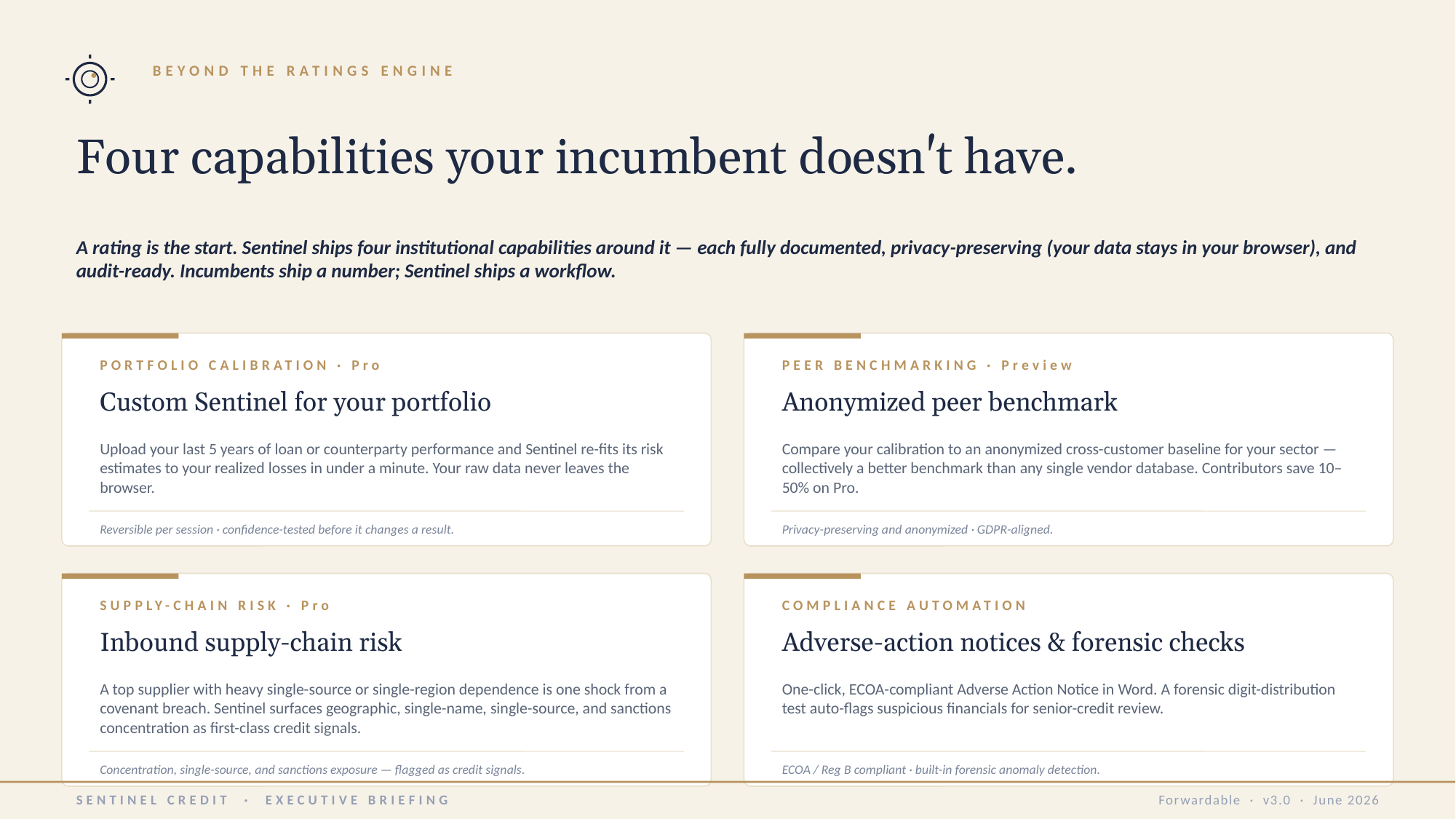

BEYOND THE RATINGS ENGINE

Four capabilities your incumbent doesn't have.
A rating is the start. Sentinel ships four institutional capabilities around it — each fully documented, privacy-preserving (your data stays in your browser), and audit-ready. Incumbents ship a number; Sentinel ships a workflow.

PORTFOLIO CALIBRATION · Pro
PEER BENCHMARKING · Preview
Custom Sentinel for your portfolio
Anonymized peer benchmark
Upload your last 5 years of loan or counterparty performance and Sentinel re-fits its risk estimates to your realized losses in under a minute. Your raw data never leaves the browser.
Compare your calibration to an anonymized cross-customer baseline for your sector — collectively a better benchmark than any single vendor database. Contributors save 10–50% on Pro.

Reversible per session · confidence-tested before it changes a result.
Privacy-preserving and anonymized · GDPR-aligned.

SUPPLY-CHAIN RISK · Pro
COMPLIANCE AUTOMATION
Inbound supply-chain risk
Adverse-action notices & forensic checks
A top supplier with heavy single-source or single-region dependence is one shock from a covenant breach. Sentinel surfaces geographic, single-name, single-source, and sanctions concentration as first-class credit signals.
One-click, ECOA-compliant Adverse Action Notice in Word. A forensic digit-distribution test auto-flags suspicious financials for senior-credit review.

Concentration, single-source, and sanctions exposure — flagged as credit signals.
ECOA / Reg B compliant · built-in forensic anomaly detection.

SENTINEL CREDIT  ·  EXECUTIVE BRIEFING
Forwardable  ·  v3.0  ·  June 2026